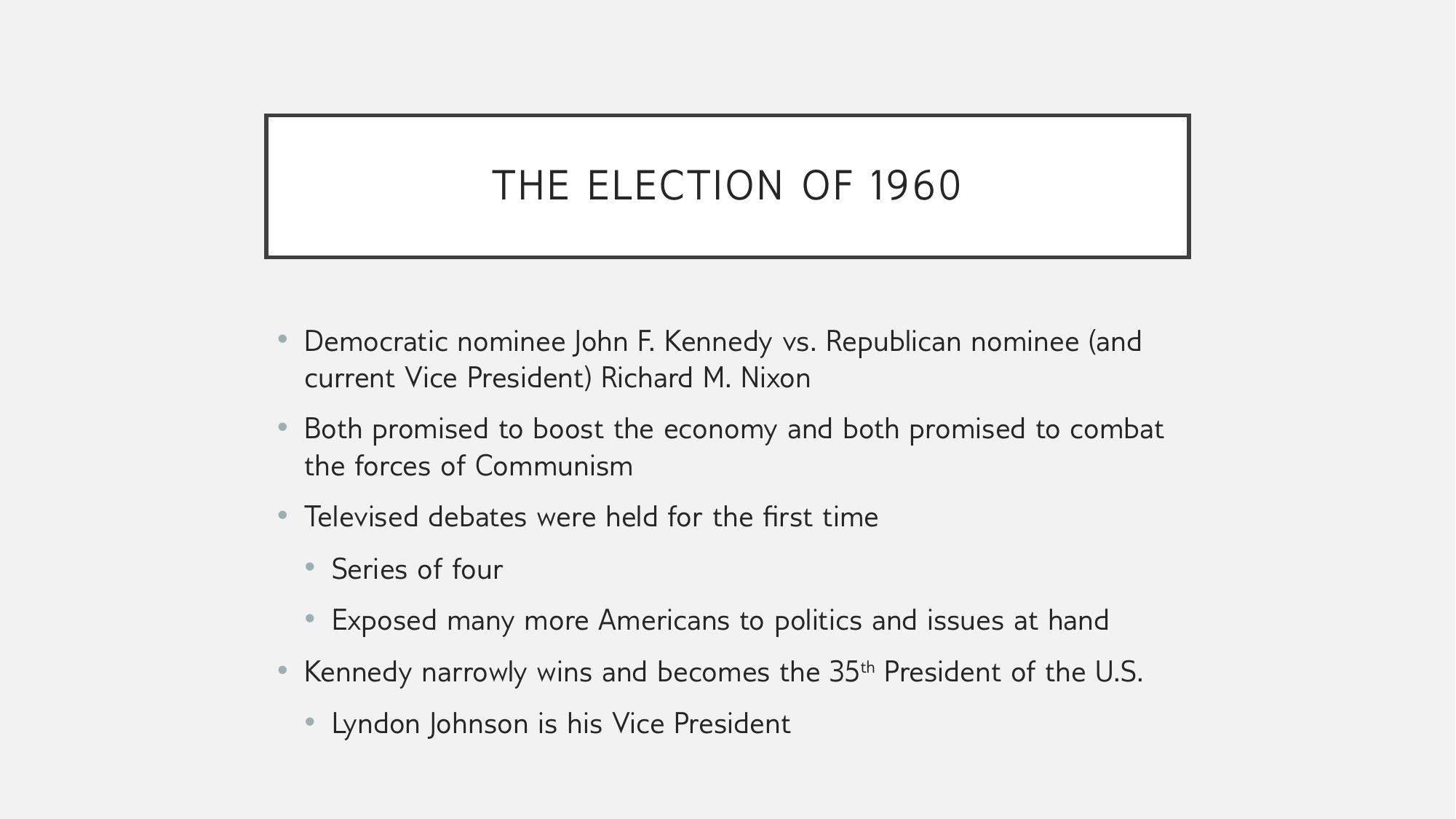

# The Election of 1960
Democratic nominee John F. Kennedy vs. Republican nominee (and current Vice President) Richard M. Nixon
Both promised to boost the economy and both promised to combat the forces of Communism
Televised debates were held for the first time
Series of four
Exposed many more Americans to politics and issues at hand
Kennedy narrowly wins and becomes the 35th President of the U.S.
Lyndon Johnson is his Vice President